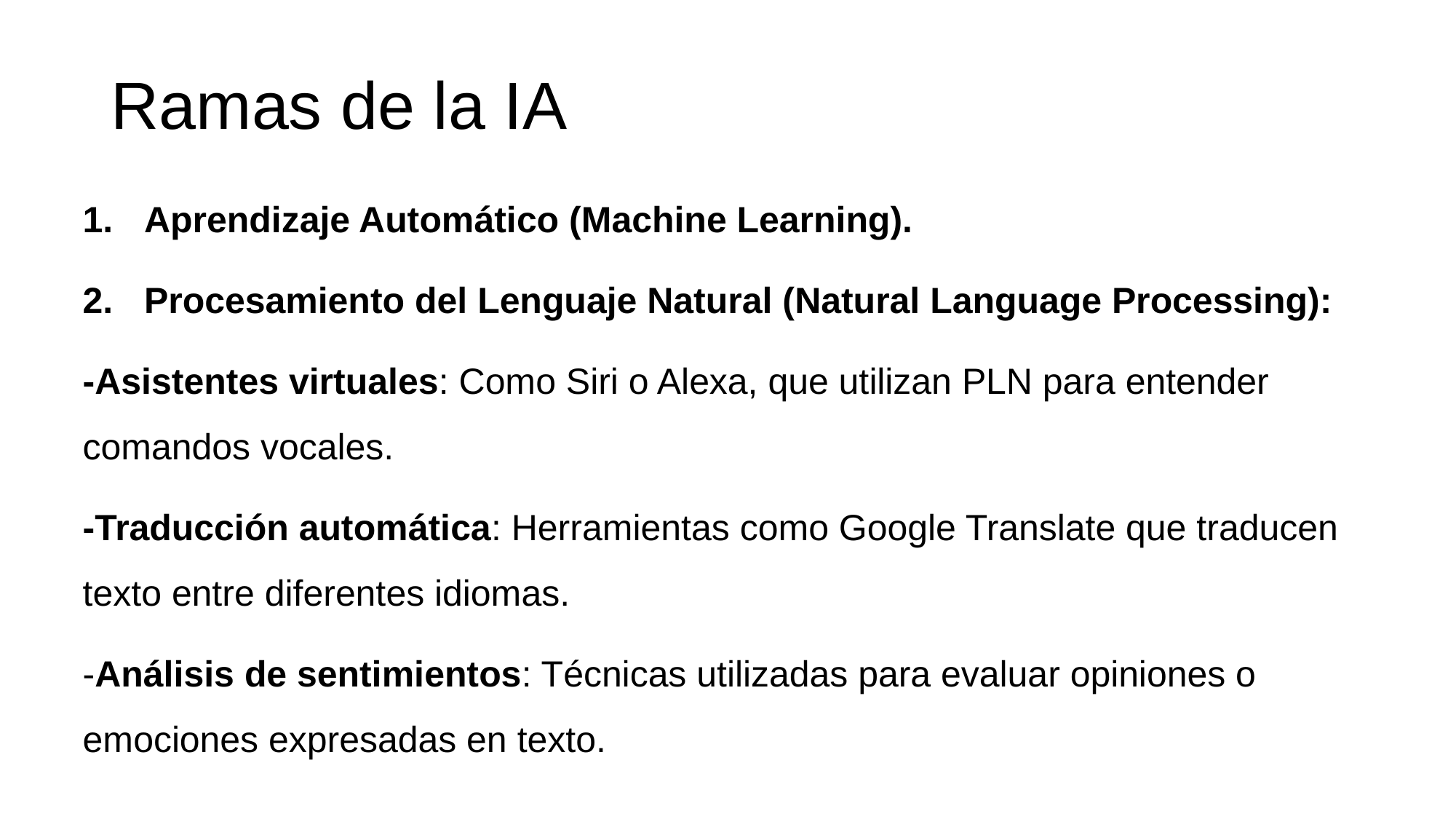

# Ramas de la IA
Aprendizaje Automático (Machine Learning).
Procesamiento del Lenguaje Natural (Natural Language Processing):
-Asistentes virtuales: Como Siri o Alexa, que utilizan PLN para entender comandos vocales.
-Traducción automática: Herramientas como Google Translate que traducen texto entre diferentes idiomas.
-Análisis de sentimientos: Técnicas utilizadas para evaluar opiniones o emociones expresadas en texto.